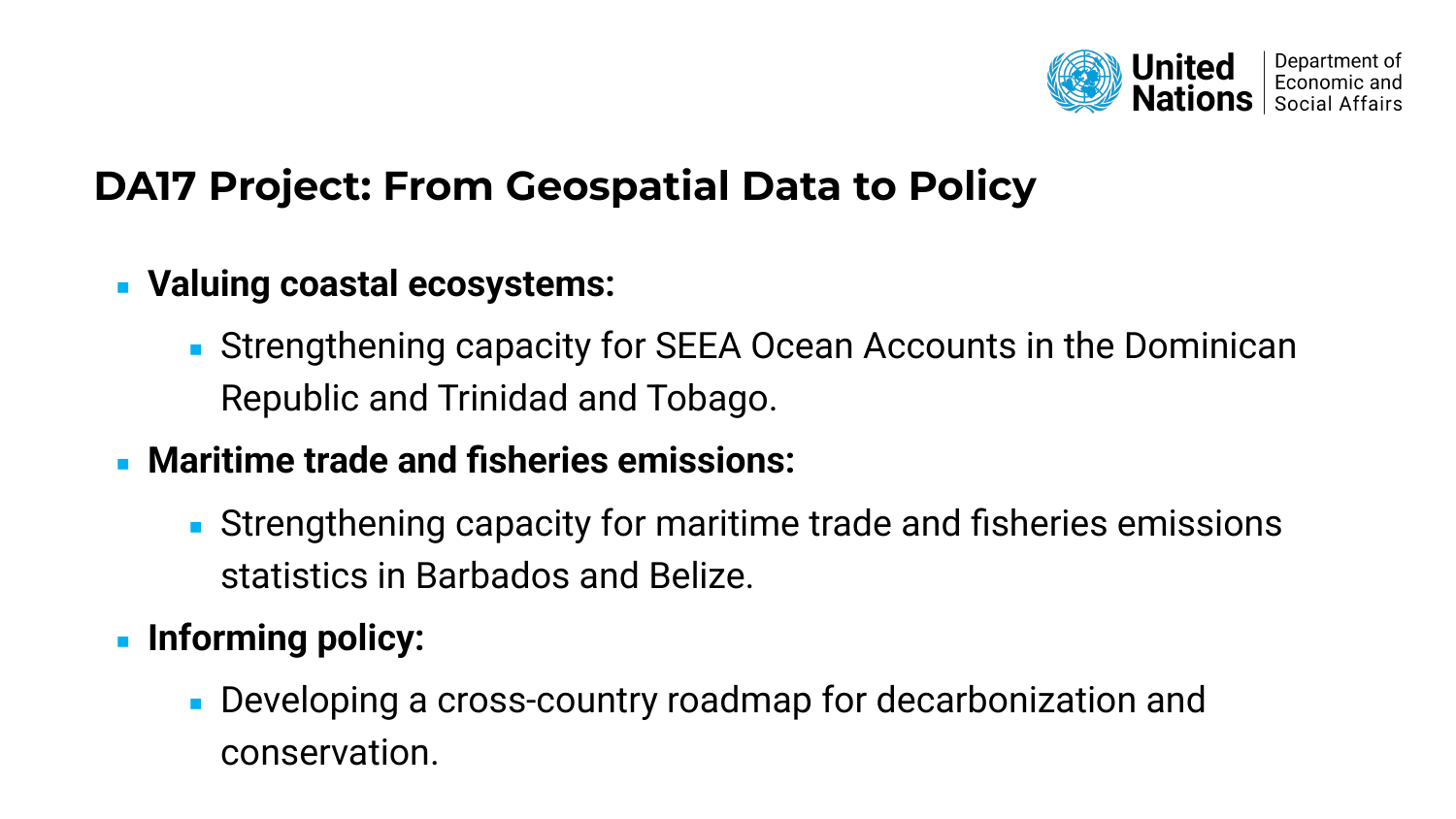

# DA17 Project: From Geospatial Data to Policy
Valuing coastal ecosystems:
Strengthening capacity for SEEA Ocean Accounts in the Dominican Republic and Trinidad and Tobago.
Maritime trade and fisheries emissions:
Strengthening capacity for maritime trade and fisheries emissions statistics in Barbados and Belize.
Informing policy:
Developing a cross-country roadmap for decarbonization and conservation.